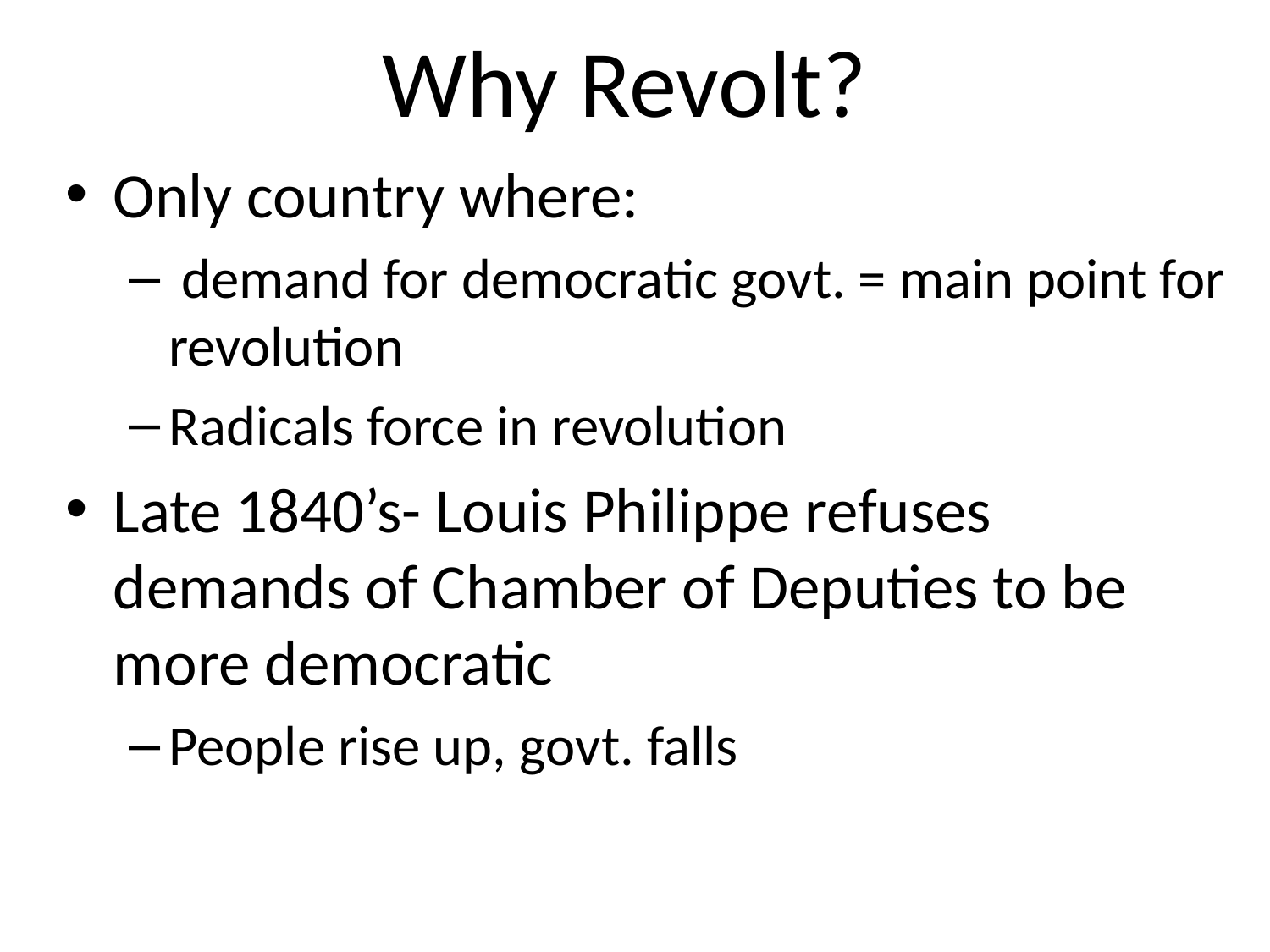

# Why Revolt?
Only country where:
 demand for democratic govt. = main point for revolution
Radicals force in revolution
Late 1840’s- Louis Philippe refuses demands of Chamber of Deputies to be more democratic
People rise up, govt. falls